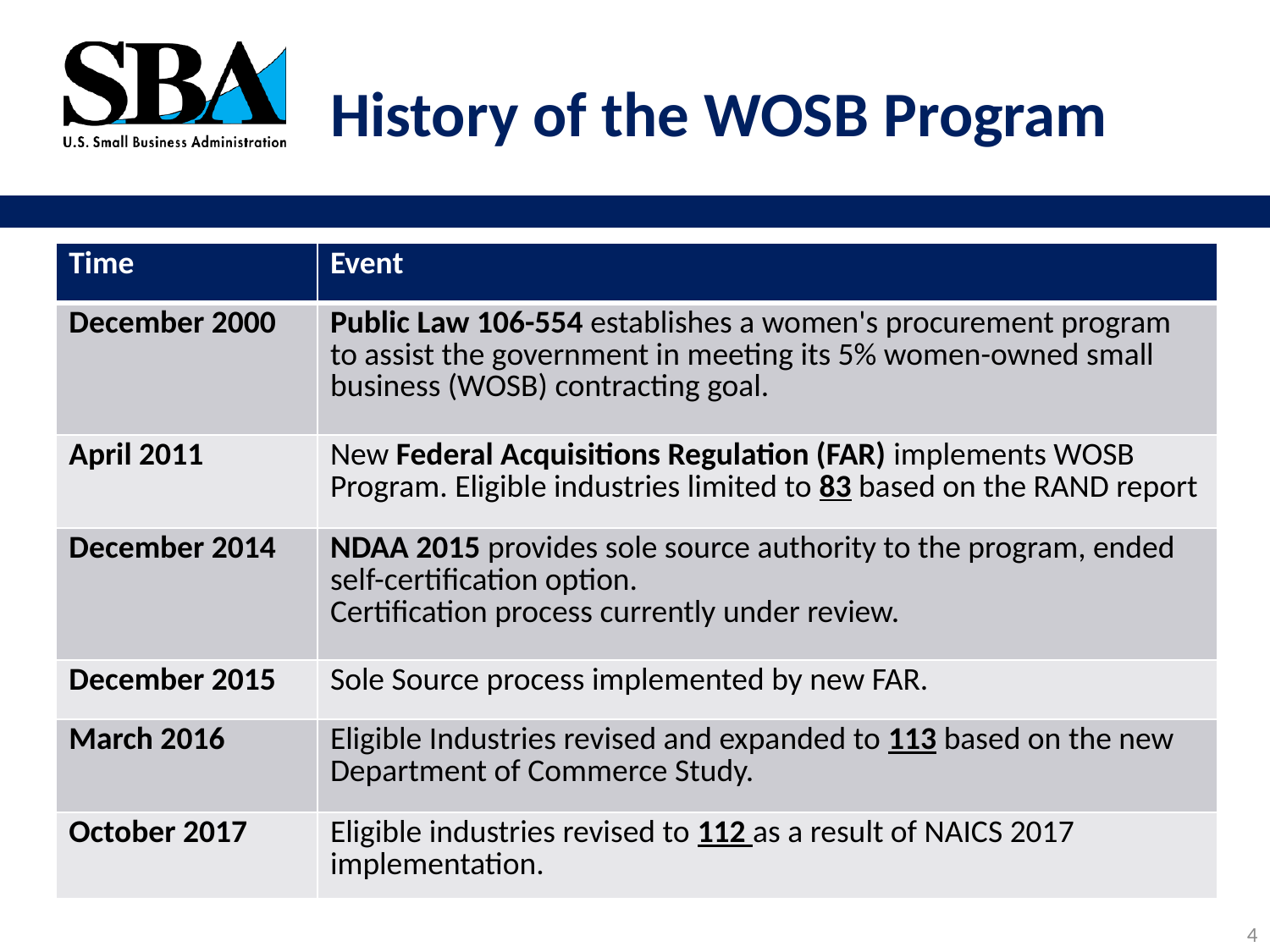

# History of the WOSB Program
| Time | Event |
| --- | --- |
| December 2000 | Public Law 106-554 establishes a women's procurement program to assist the government in meeting its 5% women-owned small business (WOSB) contracting goal. |
| April 2011 | New Federal Acquisitions Regulation (FAR) implements WOSB Program. Eligible industries limited to 83 based on the RAND report |
| December 2014 | NDAA 2015 provides sole source authority to the program, ended self-certification option. Certification process currently under review. |
| December 2015 | Sole Source process implemented by new FAR. |
| March 2016 | Eligible Industries revised and expanded to 113 based on the new Department of Commerce Study. |
| October 2017 | Eligible industries revised to 112 as a result of NAICS 2017 implementation. |
4